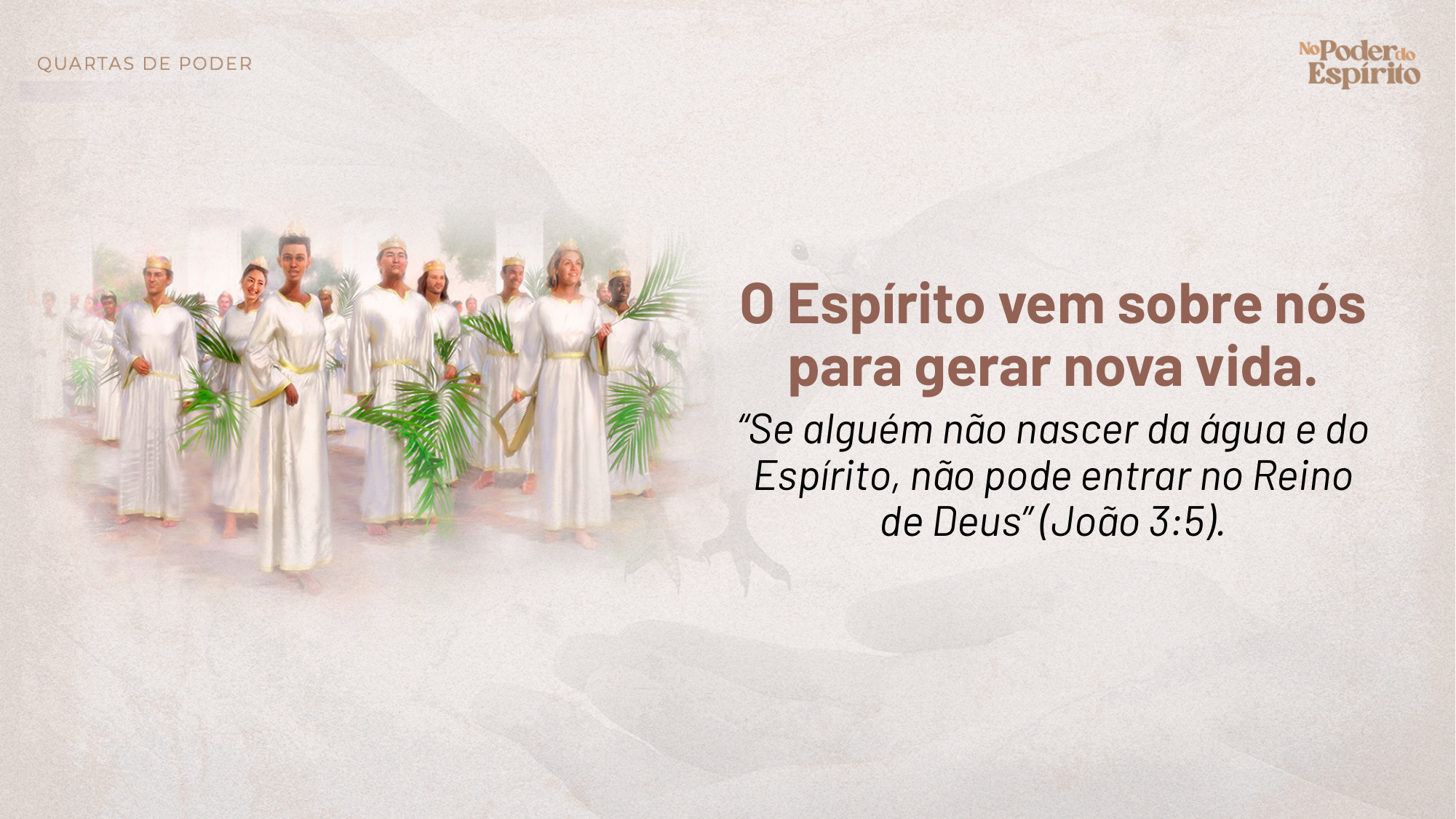

O Espírito vem sobre nós para gerar nova vida.
“Se alguém não nascer da água e do Espírito, não pode entrar no Reino de Deus” (João 3:5).